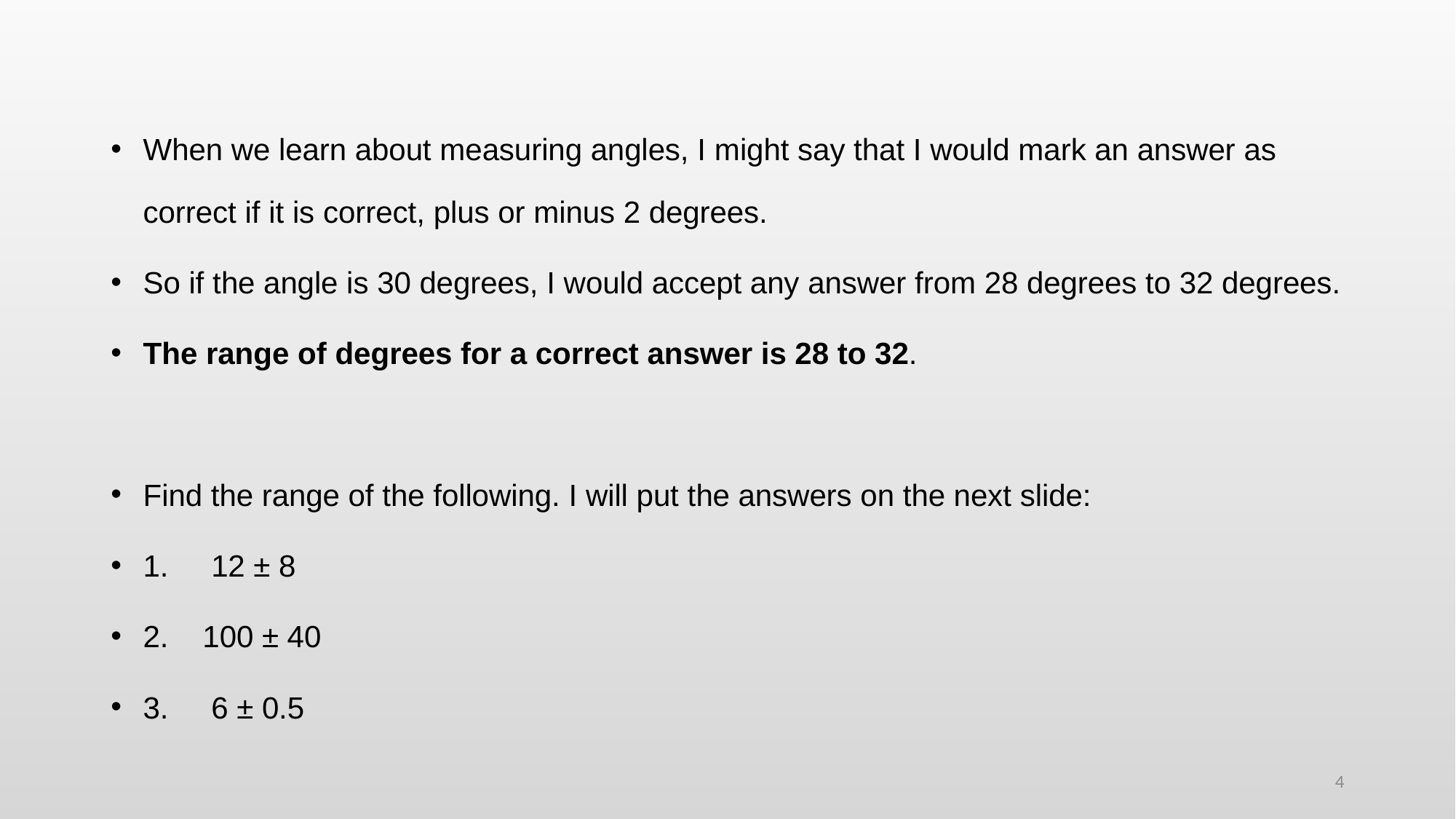

When we learn about measuring angles, I might say that I would mark an answer as correct if it is correct, plus or minus 2 degrees.
So if the angle is 30 degrees, I would accept any answer from 28 degrees to 32 degrees.
The range of degrees for a correct answer is 28 to 32.

Find the range of the following. I will put the answers on the next slide:
1.     12 ± 8
2.    100 ± 40
3.     6 ± 0.5

4